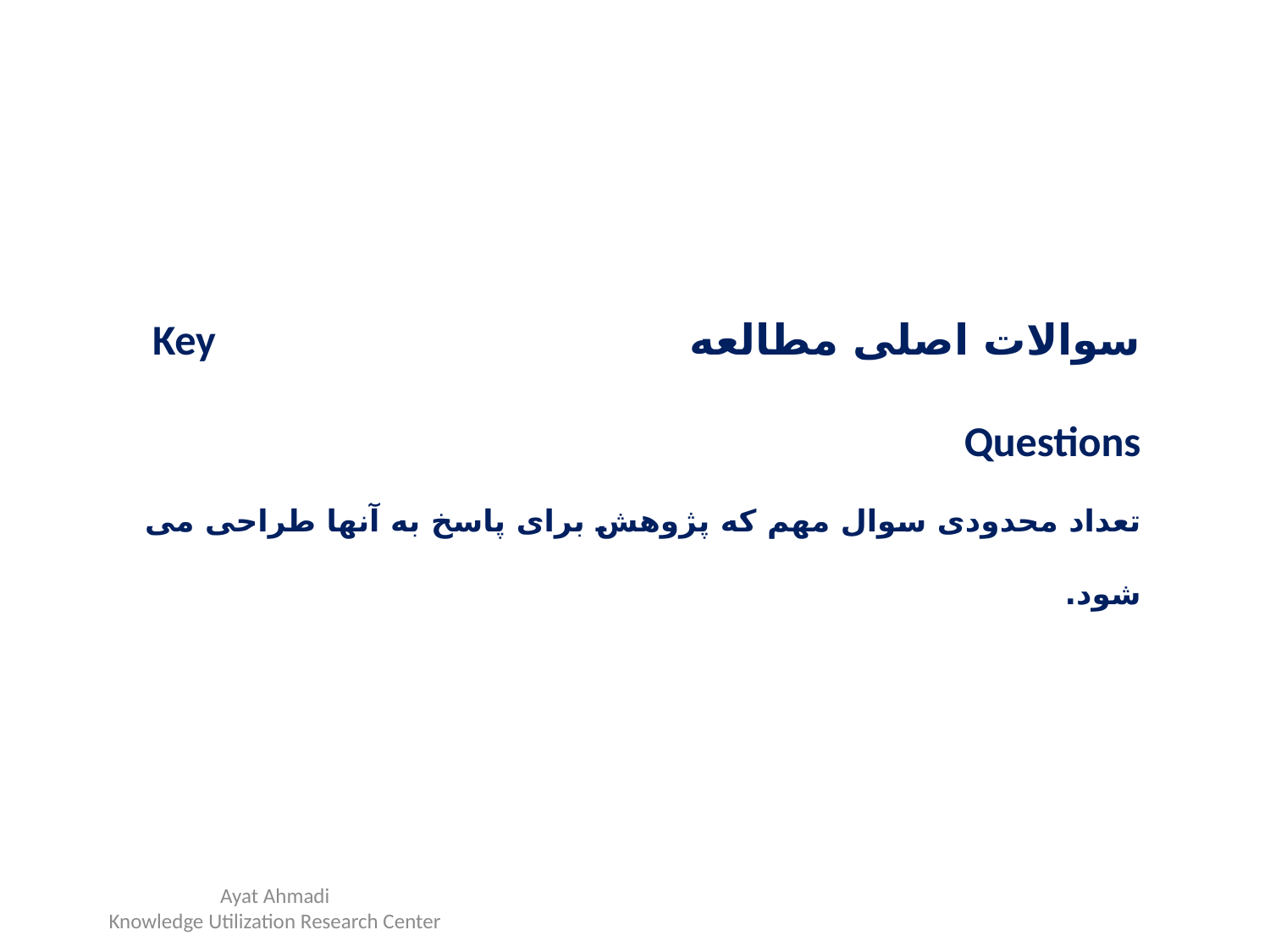

# سوالات اصلی مطالعه                                Key Questions تعداد محدودی سوال مهم که پژوهش برای پاسخ به آنها طراحی می شود.

Ayat Ahmadi
Knowledge Utilization Research Center